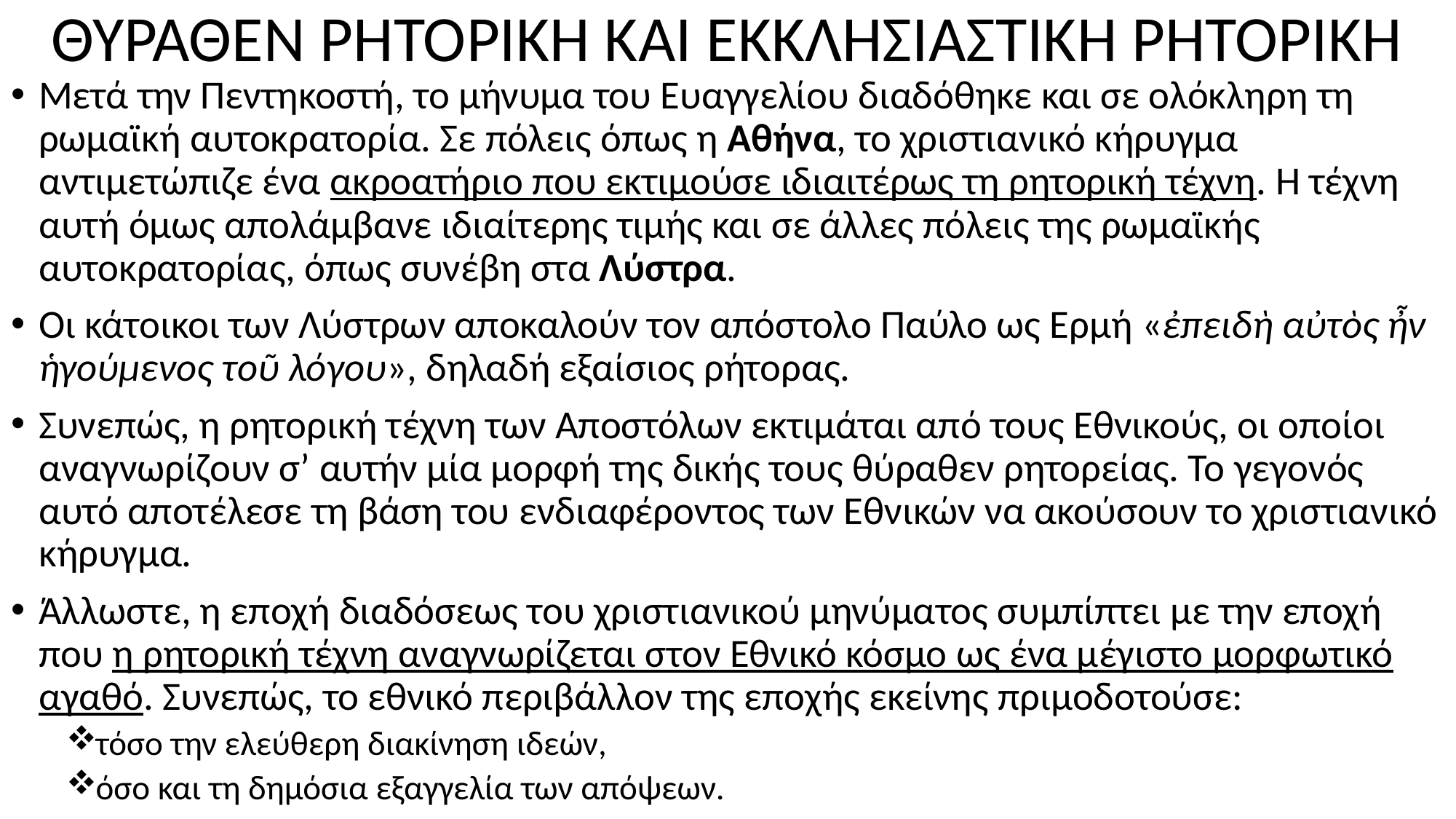

# ΘΥΡΑΘΕΝ ΡΗΤΟΡΙΚΗ ΚΑΙ ΕΚΚΛΗΣΙΑΣΤΙΚΗ ΡΗΤΟΡΙΚΗ
Μετά την Πεντηκοστή, το μήνυμα του Ευαγγελίου διαδόθηκε και σε ολόκληρη τη ρωμαϊκή αυτοκρατορία. Σε πόλεις όπως η Αθήνα, το χριστιανικό κήρυγμα αντιμετώπιζε ένα ακροατήριο που εκτιμούσε ιδιαιτέρως τη ρητορική τέχνη. Η τέχνη αυτή όμως απολάμβανε ιδιαίτερης τιμής και σε άλλες πόλεις της ρωμαϊκής αυτοκρατορίας, όπως συνέβη στα Λύστρα.
Οι κάτοικοι των Λύστρων αποκαλούν τον απόστολο Παύλο ως Ερμή «ἐπειδὴ αὐτὸς ἦν ἡγούμενος τοῦ λόγου», δηλαδή εξαίσιος ρήτορας.
Συνεπώς, η ρητορική τέχνη των Αποστόλων εκτιμάται από τους Εθνικούς, οι οποίοι αναγνωρίζουν σ’ αυτήν μία μορφή της δικής τους θύραθεν ρητορείας. Το γεγονός αυτό αποτέλεσε τη βάση του ενδιαφέροντος των Εθνικών να ακούσουν το χριστιανικό κήρυγμα.
Άλλωστε, η εποχή διαδόσεως του χριστιανικού μηνύματος συμπίπτει με την εποχή που η ρητορική τέχνη αναγνωρίζεται στον Εθνικό κόσμο ως ένα μέγιστο μορφωτικό αγαθό. Συνεπώς, το εθνικό περιβάλλον της εποχής εκείνης πριμοδοτούσε:
τόσο την ελεύθερη διακίνηση ιδεών,
όσο και τη δημόσια εξαγγελία των απόψεων.